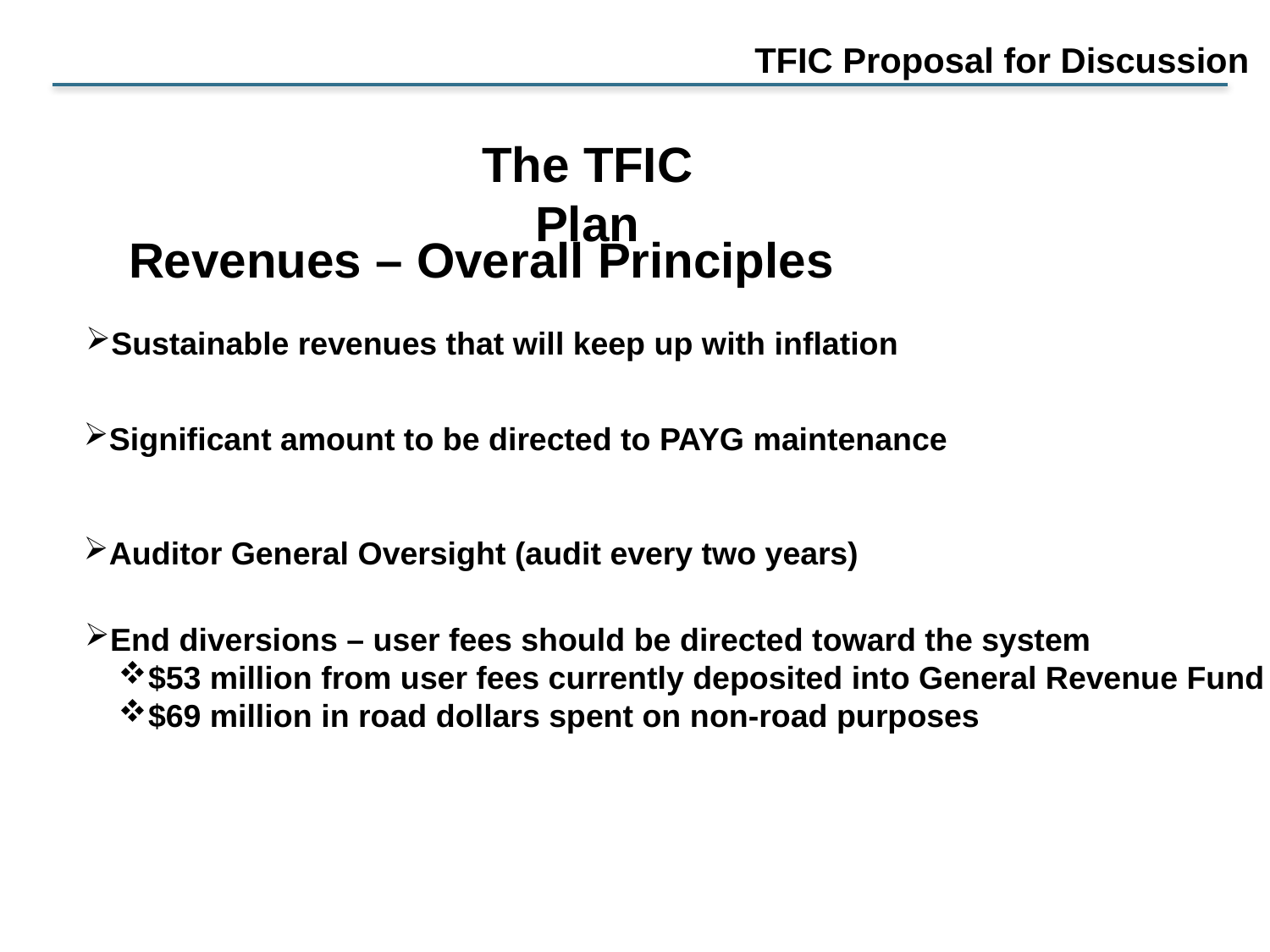

TFIC Proposal for Discussion
The TFIC Plan
Revenues – Overall Principles
Sustainable revenues that will keep up with inflation
Significant amount to be directed to PAYG maintenance

Auditor General Oversight (audit every two years)
End diversions – user fees should be directed toward the system
$53 million from user fees currently deposited into General Revenue Fund
$69 million in road dollars spent on non-road purposes